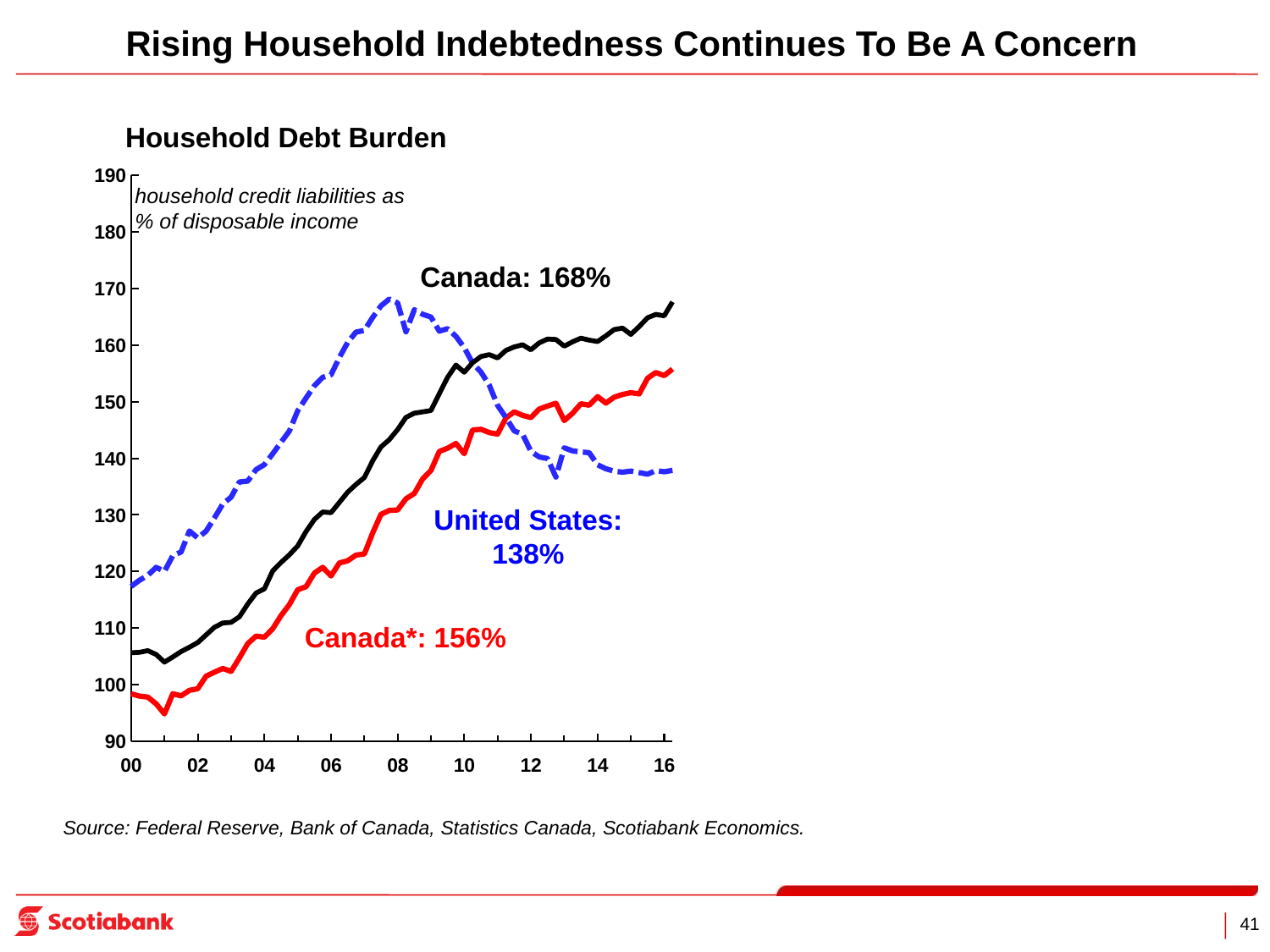

Rising Household Indebtedness Continues To Be A Concern
Household Debt Burden

### Chart

| Category | Canada | US | CDA 2 |
|---|---|---|---|
| 36526 | 98.3794561020013 | 117.33828061302044 | 105.63 |
| 36617 | 97.97815793210312 | 118.4477937071982 | 105.71000000000002 |
| 36708 | 97.79638613981172 | 119.30806473184433 | 106.0 |
| 36800 | 96.61583190323701 | 120.7206315119701 | 105.33 |
| 36892 | 94.82940525332654 | 120.00434776932016 | 103.98 |
| 36982 | 98.38117980168238 | 122.76774613083624 | 104.88 |
| 37073 | 98.02369439349596 | 123.43571546459813 | 105.84 |
| 37165 | 98.99456568323252 | 127.14866913313807 | 106.61 |
| 37257 | 99.27450282686904 | 125.91141934353172 | 107.43 |
| 37347 | 101.50383874998589 | 127.12646931586428 | 108.78 |
| 37438 | 102.19933385427925 | 129.44815781696389 | 110.13 |
| 37530 | 102.84778875642574 | 131.91765480895913 | 110.89 |
| 37622 | 102.3427689976185 | 133.12345828148977 | 111.0 |
| 37712 | 104.71773581221797 | 135.81005805929664 | 111.99000000000002 |
| 37803 | 107.24896918080275 | 135.96115228444106 | 114.24000000000002 |
| 37895 | 108.57406753924461 | 137.98878219924288 | 116.17999999999998 |
| 37987 | 108.382890041996 | 138.8864631303656 | 116.93 |
| 38078 | 109.88329077372848 | 140.81214289707614 | 120.10000000000001 |
| 38169 | 112.19863223435745 | 142.82643842130298 | 121.59 |
| 38261 | 114.14442549185351 | 144.82349754014865 | 122.95 |
| 38353 | 116.76956138752202 | 148.40192236518413 | 124.5 |
| 38443 | 117.30388331291735 | 150.65208994936054 | 127.05 |
| 38534 | 119.70413375318931 | 152.8157294592141 | 129.18 |
| 38626 | 120.71993220077071 | 154.31140642533566 | 130.5 |
| 38718 | 119.19879557504747 | 154.75897389229314 | 130.38000000000005 |
| 38808 | 121.50030389777898 | 157.80013224995238 | 132.18 |
| 38899 | 121.88673744728739 | 160.47903027417362 | 134.01 |
| 38991 | 122.89366492773152 | 162.29583639841104 | 135.38000000000005 |
| 39083 | 123.07770827903744 | 162.57978374203515 | 136.59 |
| 39173 | 126.80678370458726 | 164.88977582333538 | 139.56 |
| 39264 | 130.08341966907258 | 166.92212224929608 | 142.01 |
| 39356 | 130.78046277487542 | 168.13073286938908 | 143.29 |
| 39448 | 130.86559703564936 | 167.44200088632837 | 145.08 |
| 39539 | 132.8307838138197 | 162.3390124738264 | 147.23 |
| 39630 | 133.76742280957487 | 166.24809378314902 | 147.97 |
| 39722 | 136.33141159181562 | 165.45405523973156 | 148.20000000000002 |
| 39814 | 137.8390682922476 | 164.94469973938422 | 148.44 |
| 39904 | 141.2074662856122 | 162.47038743036083 | 151.42000000000004 |
| 39995 | 141.7813686012682 | 162.89882923259862 | 154.31 |
| 40087 | 142.63031655333086 | 161.54319112162275 | 156.47 |
| 40179 | 140.80984666856818 | 159.5407960874882 | 155.20999999999998 |
| 40269 | 145.0012828187805 | 156.81659462742016 | 156.89000000000001 |
| 40360 | 145.1275870922252 | 155.2307406062002 | 157.98 |
| 40452 | 144.5433210754332 | 152.93259931557807 | 158.32000000000005 |
| 40544 | 144.2673688618679 | 149.3462951202348 | 157.73 |
| 40634 | 147.11941764615796 | 147.19969025757976 | 159.06 |
| 40725 | 148.20845970677658 | 144.8409140663152 | 159.68 |
| 40817 | 147.575624638214 | 144.23969173745678 | 160.06 |
| 40909 | 147.19222227848473 | 141.22929450369156 | 159.16 |
| 41000 | 148.70119709646553 | 140.23405809451916 | 160.4 |
| 41091 | 149.2289934708356 | 139.95221522573124 | 161.06 |
| 41183 | 149.7238515901059 | 136.676547877723 | 160.99 |
| 41275 | 146.65821854469172 | 141.84632890948103 | 159.81 |
| 41365 | 147.95223188723833 | 141.30335849026014 | 160.58 |
| 41456 | 149.62811018805516 | 141.12528706097734 | 161.22 |
| 41548 | 149.38132552550525 | 140.9872828957342 | 160.88000000000005 |
| 41640 | 150.9019221459304 | 138.84845082366243 | 160.63 |
| 41730 | 149.75502278238162 | 138.15265691538607 | 161.64 |
| 41821 | 150.79254837708032 | 137.7062251474016 | 162.75 |
| 41913 | 151.27760970957152 | 137.5461240982111 | 163.0 |
| 42005 | 151.59271089271095 | 137.7363989003126 | 161.88000000000005 |
| 42095 | 151.37973455648063 | 137.45078612965753 | 163.28 |
| 42186 | 154.14203846017858 | 137.1838638818075 | 164.82000000000005 |
| 42278 | 155.1539891889124 | 137.81322123790653 | 165.42000000000004 |
| 42370 | 154.61095992083122 | 137.6176398163304 | 165.17000000000002 |
| 42461 | 155.76045454687818 | 137.86516797569232 | 167.63 |
|  | None | None | None |
|  | None | None | None |
|  | None | None | None |
|  | None | None | None |
|  | None | None | None |
|  | None | None | None |
|  | None | None | None |
|  | None | None | None |
|  | None | None | None |
|  | None | None | None |
|  | None | None | None |
|  | None | None | None |
|  | None | None | None |
|  | None | None | None |
|  | None | None | None |
|  | None | None | None |
|  | None | None | None |
|  | None | None | None |
|  | None | None | None |
|  | None | None | None |
|  | None | None | None |
|  | None | None | None |
|  | None | None | None |
|  | None | None | None |
|  | None | None | None |
|  | None | None | None |
|  | None | None | None |
|  | None | None | None |
|  | None | None | None |
|  | None | None | None |
|  | None | None | None |
|  | None | None | None |
|  | None | None | None |
|  | None | None | None |
|  | None | None | None |
|  | None | None | None |
|  | None | None | None |
|  | None | None | None |
|  | None | None | None |
|  | None | None | None |
|  | None | None | None |
|  | None | None | None |
|  | None | None | None |
|  | None | None | None |
|  | None | None | None |
|  | None | None | None |
|  | None | None | None |
|  | None | None | None |
|  | None | None | None |
|  | None | None | None |
|  | None | None | None |
|  | None | None | None |
|  | None | None | None |
|  | None | None | None |
|  | None | None | None |
|  | None | None | None |
|  | None | None | None |
|  | None | None | None |
|  | None | None | None |
|  | None | None | None |
|  | None | None | None |
|  | None | None | None |
|  | None | None | None |
|  | None | None | None |
|  | None | None | None |
|  | None | None | None |
|  | None | None | None |
|  | None | None | None |
|  | None | None | None |
|  | None | None | None |
|  | None | None | None |
|  | None | None | None |
|  | None | None | None |
|  | None | None | None |
|  | None | None | None |
|  | None | None | None |
|  | None | None | None |
|  | None | None | None |
|  | None | None | None |
|  | None | None | None |
|  | None | None | None |
|  | None | None | None |
|  | None | None | None |
|  | None | None | None |
|  | None | None | None |
|  | None | None | None |
|  | None | None | None |
|  | None | None | None |
|  | None | None | None |
|  | None | None | None |
|  | None | None | None |
|  | None | None | None |
|  | None | None | None |
|  | None | None | None |
|  | None | None | None |
|  | None | None | None |
|  | None | None | None |
|  | None | None | None |
|  | None | None | None |
|  | None | None | None |
|  | None | None | None |
|  | None | None | None |
|  | None | None | None |
|  | None | None | None |
|  | None | None | None |
|  | None | None | None |
|  | None | None | None |
|  | None | None | None |
|  | None | None | None |
|  | None | None | None |
|  | None | None | None |
|  | None | None | None |
|  | None | None | None |
|  | None | None | None |
|  | None | None | None |
|  | None | None | None |
|  | None | None | None |
|  | None | None | None |
|  | None | None | None |
|  | None | None | None |
|  | None | None | None |
|  | None | None | None |
|  | None | None | None |
|  | None | None | None |
|  | None | None | None |
|  | None | None | None |
|  | None | None | None |
|  | None | None | None |
|  | None | None | None |
|  | None | None | None |
|  | None | None | None |
|  | None | None | None |
|  | None | None | None |
|  | None | None | None |
|  | None | None | None |
|  | None | None | None |
|  | None | None | None |
|  | None | None | None |
|  | None | None | None |
|  | None | None | None |
|  | None | None | None |
|  | None | None | None |
|  | None | None | None |
|  | None | None | None |
|  | None | None | None |
|  | None | None | None |
|  | None | None | None |
|  | None | None | None |
|  | None | None | None |
|  | None | None | None |
|  | None | None | None |
|  | None | None | None |
|  | None | None | None |
|  | None | None | None |
|  | None | None | None |
|  | None | None | None |
|  | None | None | None |
|  | None | None | None |
|  | None | None | None |
|  | None | None | None |
|  | None | None | None |
|  | None | None | None |
|  | None | None | None |
|  | None | None | None |
|  | None | None | None |
|  | None | None | None |
|  | None | None | None |
|  | None | None | None |
|  | None | None | None |
|  | None | None | None |
|  | None | None | None |
|  | None | None | None |
|  | None | None | None |
|  | None | None | None |
|  | None | None | None |
|  | None | None | None |
|  | None | None | None |
|  | None | None | None |
|  | None | None | None |
|  | None | None | None |
|  | None | None | None |
|  | None | None | None |
|  | None | None | None |
|  | None | None | None |
|  | None | None | None |
|  | None | None | None |
|  | None | None | None |
|  | None | None | None |
|  | None | None | None |
|  | None | None | None |
|  | None | None | None |
|  | None | None | None |
|  | None | None | None |
|  | None | None | None |
|  | None | None | None |
|  | None | None | None |
|  | None | None | None |
|  | None | None | None |
|  | None | None | None |
|  | None | None | None |
|  | None | None | None |
|  | None | None | None |
|  | None | None | None |
|  | None | None | None |
|  | None | None | None |
|  | None | None | None |
|  | None | None | None |
|  | None | None | None |
|  | None | None | None |
|  | None | None | None |
|  | None | None | None |
|  | None | None | None |
|  | None | None | None |
|  | None | None | None |
|  | None | None | None |
|  | None | None | None |
|  | None | None | None |
|  | None | None | None |
|  | None | None | None |
|  | None | None | None |
|  | None | None | None |
|  | None | None | None |
|  | None | None | None |
|  | None | None | None |
|  | None | None | None |
|  | None | None | None |
|  | None | None | None |
|  | None | None | None |
|  | None | None | None |
|  | None | None | None |
|  | None | None | None |
|  | None | None | None |
|  | None | None | None |
|  | None | None | None |
|  | None | None | None |
|  | None | None | None |
|  | None | None | None |
|  | None | None | None |
|  | None | None | None |
|  | None | None | None |
|  | None | None | None |
|  | None | None | None |
|  | None | None | None |
|  | None | None | None |
|  | None | None | None |
|  | None | None | None |
|  | None | None | None |
|  | None | None | None |
|  | None | None | None |
|  | None | None | None |
|  | None | None | None |
|  | None | None | None |
|  | None | None | None |
|  | None | None | None |
|  | None | None | None |
|  | None | None | None |
|  | None | None | None |
|  | None | None | None |
|  | None | None | None |
|  | None | None | None |
|  | None | None | None |
|  | None | None | None |
|  | None | None | None |
|  | None | None | None |
|  | None | None | None |
|  | None | None | None |
|  | None | None | None |
|  | None | None | None |
|  | None | None | None |
|  | None | None | None |
|  | None | None | None |
|  | None | None | None |
|  | None | None | None |
|  | None | None | None |
|  | None | None | None |
|  | None | None | None |
|  | None | None | None |
|  | None | None | None |
|  | None | None | None |
|  | None | None | None |
|  | None | None | None |
|  | None | None | None |
|  | None | None | None |
|  | None | None | None |
|  | None | None | None |
|  | None | None | None |
|  | None | None | None |
|  | None | None | None |
|  | None | None | None |
|  | None | None | None |
|  | None | None | None |
|  | None | None | None |
|  | None | None | None |
|  | None | None | None |
|  | None | None | None |
|  | None | None | None |
|  | None | None | None |
|  | None | None | None |
|  | None | None | None |
|  | None | None | None |
|  | None | None | None |
|  | None | None | None |
|  | None | None | None |
|  | None | None | None |
|  | None | None | None |
|  | None | None | None |
|  | None | None | None |
|  | None | None | None |
|  | None | None | None |
|  | None | None | None |
|  | None | None | None |
|  | None | None | None |
|  | None | None | None |
|  | None | None | None |
|  | None | None | None |
|  | None | None | None |
|  | None | None | None |
|  | None | None | None |
|  | None | None | None |
|  | None | None | None |
|  | None | None | None |
|  | None | None | None |
|  | None | None | None |
|  | None | None | None |
|  | None | None | None |
|  | None | None | None |
|  | None | None | None |
|  | None | None | None |
|  | None | None | None |
|  | None | None | None |
|  | None | None | None |
|  | None | None | None |
|  | None | None | None |
|  | None | None | None |
|  | None | None | None |
|  | None | None | None |
|  | None | None | None |
|  | None | None | None |
|  | None | None | None |
|  | None | None | None |
|  | None | None | None |
|  | None | None | None |
|  | None | None | None |
|  | None | None | None |
|  | None | None | None |
|  | None | None | None |
|  | None | None | None |
|  | None | None | None |
|  | None | None | None |
|  | None | None | None |
|  | None | None | None |
|  | None | None | None |
|  | None | None | None |
|  | None | None | None |
|  | None | None | None |
|  | None | None | None |
|  | None | None | None |
|  | None | None | None |
|  | None | None | None |
|  | None | None | None |
|  | None | None | None |
|  | None | None | None |
|  | None | None | None |
|  | None | None | None |
|  | None | None | None |
|  | None | None | None |
|  | None | None | None |
|  | None | None | None |
|  | None | None | None |
|  | None | None | None |
|  | None | None | None |
|  | None | None | None |
|  | None | None | None |
|  | None | None | None |
|  | None | None | None |
|  | None | None | None |
|  | None | None | None |
|  | None | None | None |
|  | None | None | None |
|  | None | None | None |
|  | None | None | None |
|  | None | None | None |
|  | None | None | None |
|  | None | None | None |
|  | None | None | None |
|  | None | None | None |
|  | None | None | None |
|  | None | None | None |
|  | None | None | None |
|  | None | None | None |
|  | None | None | None |
|  | None | None | None |
|  | None | None | None |
|  | None | None | None |
|  | None | None | None |
|  | None | None | None |
|  | None | None | None |
|  | None | None | None |
|  | None | None | None |
|  | None | None | None |
|  | None | None | None |
|  | None | None | None |
|  | None | None | None |
|  | None | None | None |
|  | None | None | None |
|  | None | None | None |
|  | None | None | None |
|  | None | None | None |
|  | None | None | None |
|  | None | None | None |
|  | None | None | None |
|  | None | None | None |
|  | None | None | None |
|  | None | None | None |
|  | None | None | None |
|  | None | None | None |
|  | None | None | None |
|  | None | None | None |
|  | None | None | None |
|  | None | None | None |
|  | None | None | None |
|  | None | None | None |
|  | None | None | None |
|  | None | None | None |
|  | None | None | None |
|  | None | None | None |
|  | None | None | None |
|  | None | None | None |
|  | None | None | None |
|  | None | None | None |
|  | None | None | None |
|  | None | None | None |
|  | None | None | None |
household credit liabilities as % of disposable income
Canada: 168%
United States: 138%
Canada*: 156%
Source: Federal Reserve, Bank of Canada, Statistics Canada, Scotiabank Economics.